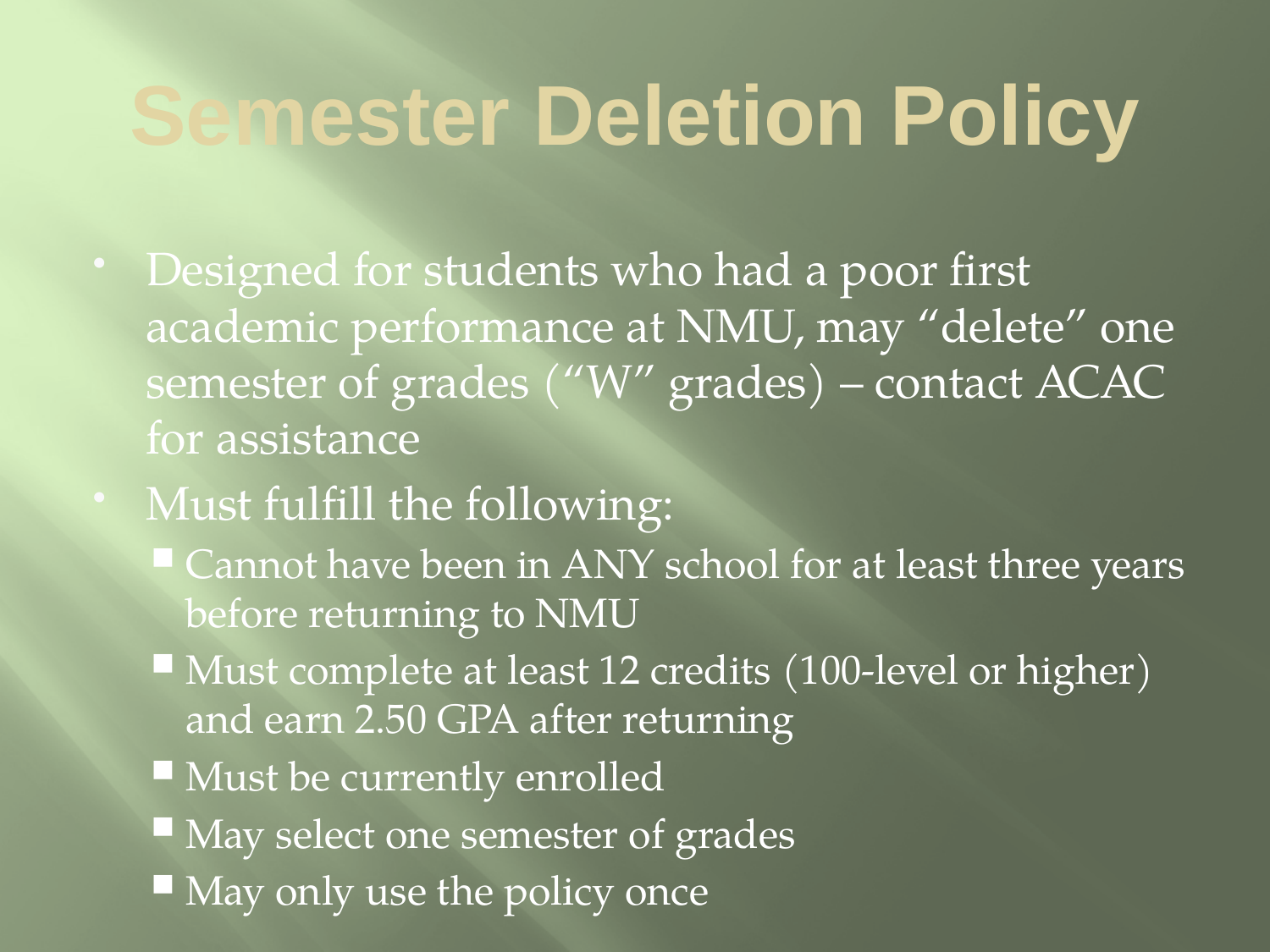

# Semester Deletion Policy
Designed for students who had a poor first academic performance at NMU, may “delete” one semester of grades (“W” grades) – contact ACAC for assistance
Must fulfill the following:
Cannot have been in ANY school for at least three years before returning to NMU
Must complete at least 12 credits (100-level or higher) and earn 2.50 GPA after returning
Must be currently enrolled
May select one semester of grades
May only use the policy once